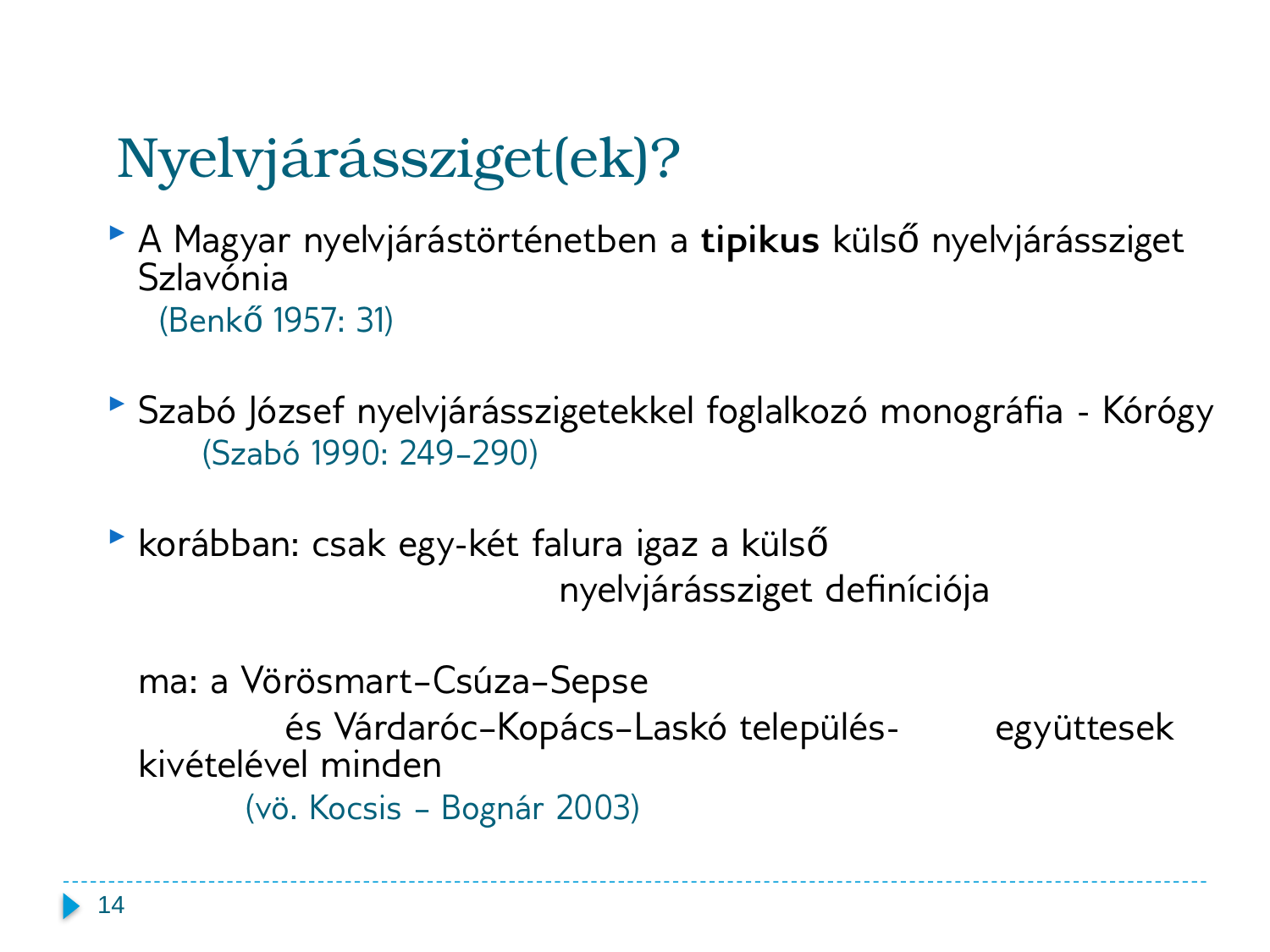

Nyelvjárássziget(ek)?
A Magyar nyelvjárástörténetben a tipikus külső nyelvjárássziget Szlavónia
						  (Benkő 1957: 31)

Szabó József nyelvjárásszigetekkel foglalkozó monográfia - Kórógy
					      (Szabó 1990: 249–290)

korábban: csak egy-két falura igaz a külső
				      nyelvjárássziget definíciója

		ma: a Vörösmart–Csúza–Sepse
               és Várdaróc–Kopács–Laskó település-			együttesek  kivételével minden
				          (vö. Kocsis – Bognár 2003)
14